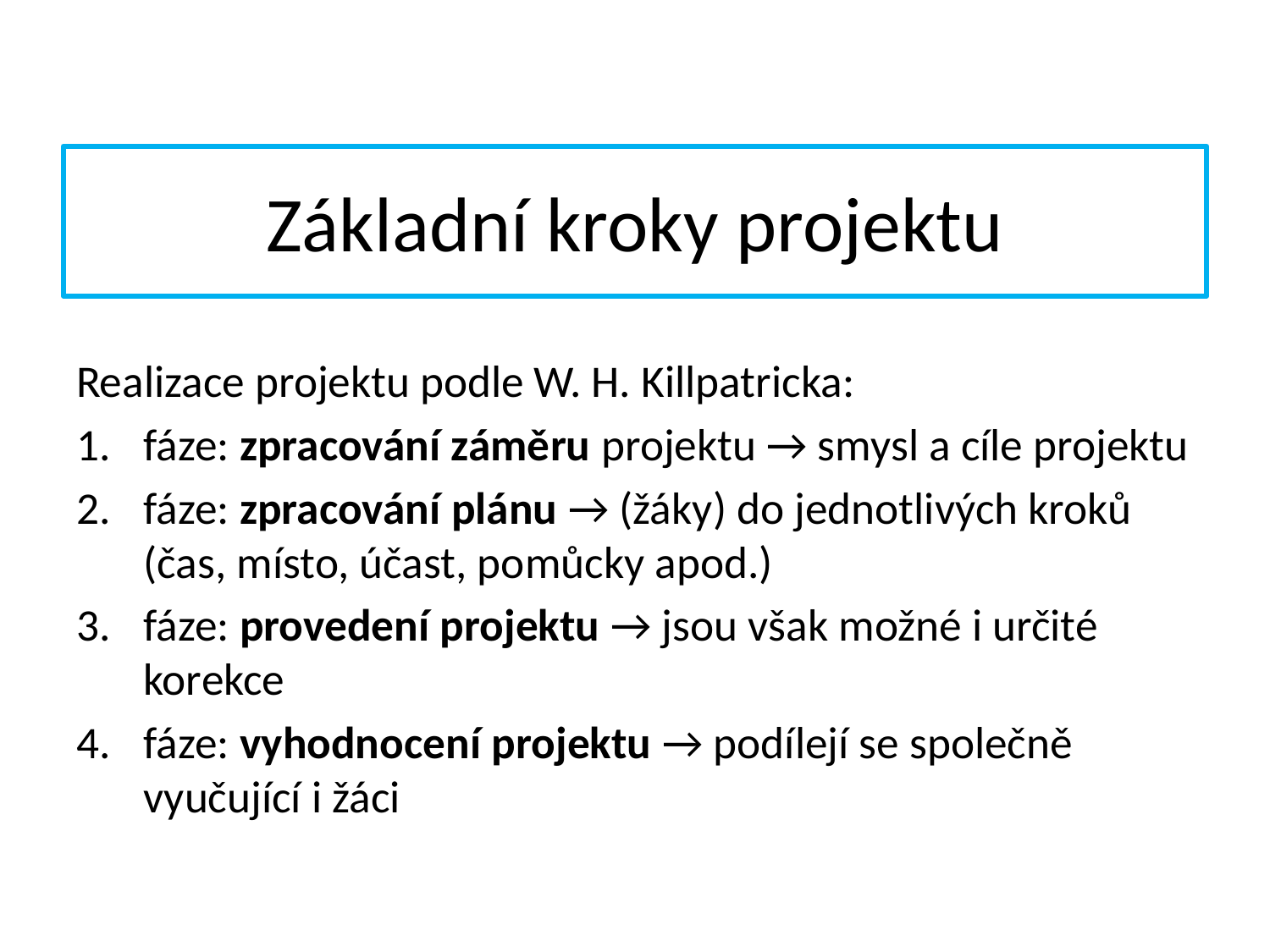

# Základní kroky projektu
Realizace projektu podle W. H. Killpatricka:
fáze: zpracování záměru projektu → smysl a cíle projektu
fáze: zpracování plánu → (žáky) do jednotlivých kroků (čas, místo, účast, pomůcky apod.)
fáze: provedení projektu → jsou však možné i určité korekce
fáze: vyhodnocení projektu → podílejí se společně vyučující i žáci